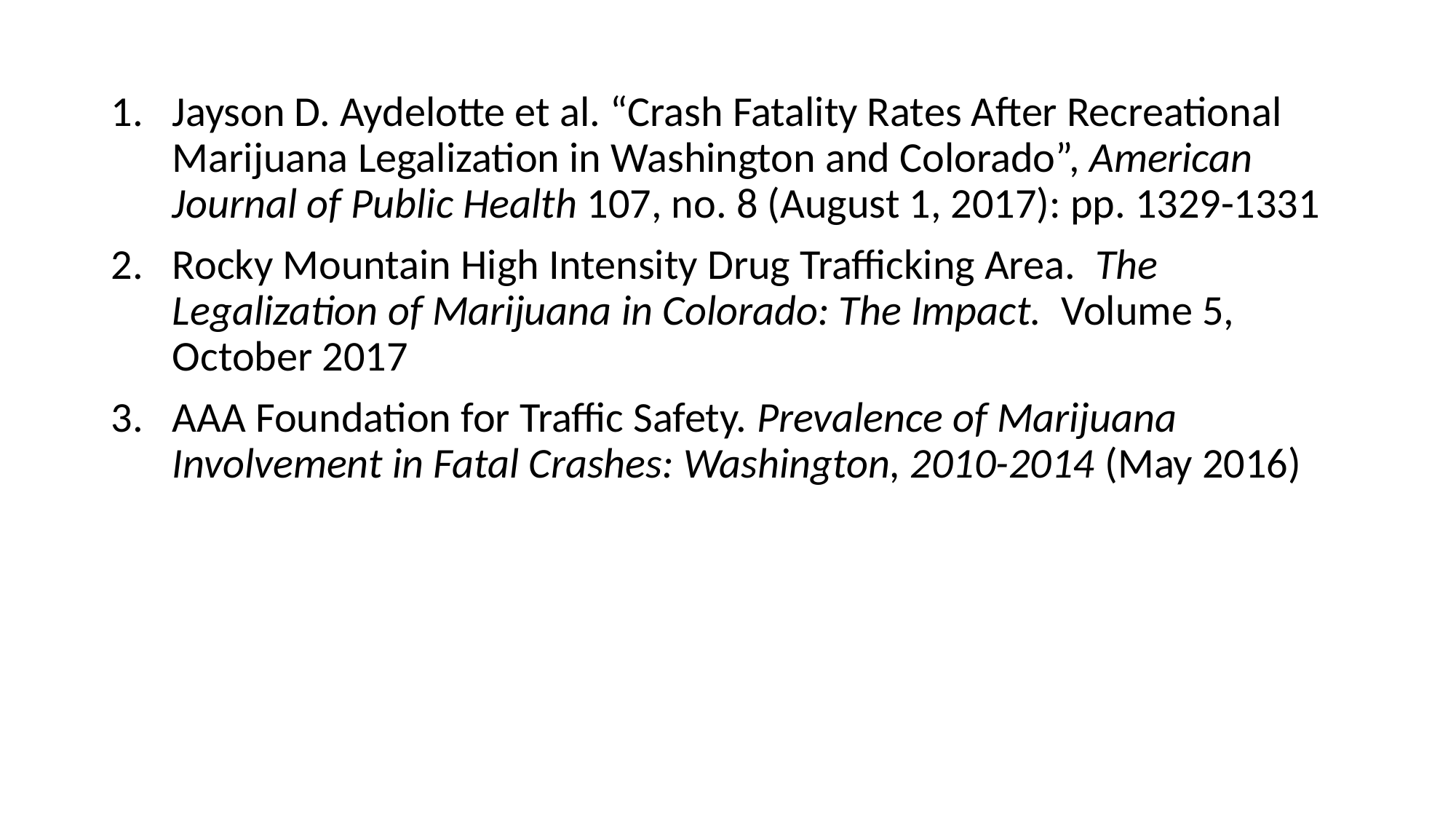

Jayson D. Aydelotte et al. “Crash Fatality Rates After Recreational Marijuana Legalization in Washington and Colorado”, American Journal of Public Health 107, no. 8 (August 1, 2017): pp. 1329-1331
Rocky Mountain High Intensity Drug Trafficking Area.  The Legalization of Marijuana in Colorado: The Impact.  Volume 5, October 2017
AAA Foundation for Traffic Safety. Prevalence of Marijuana Involvement in Fatal Crashes: Washington, 2010-2014 (May 2016)